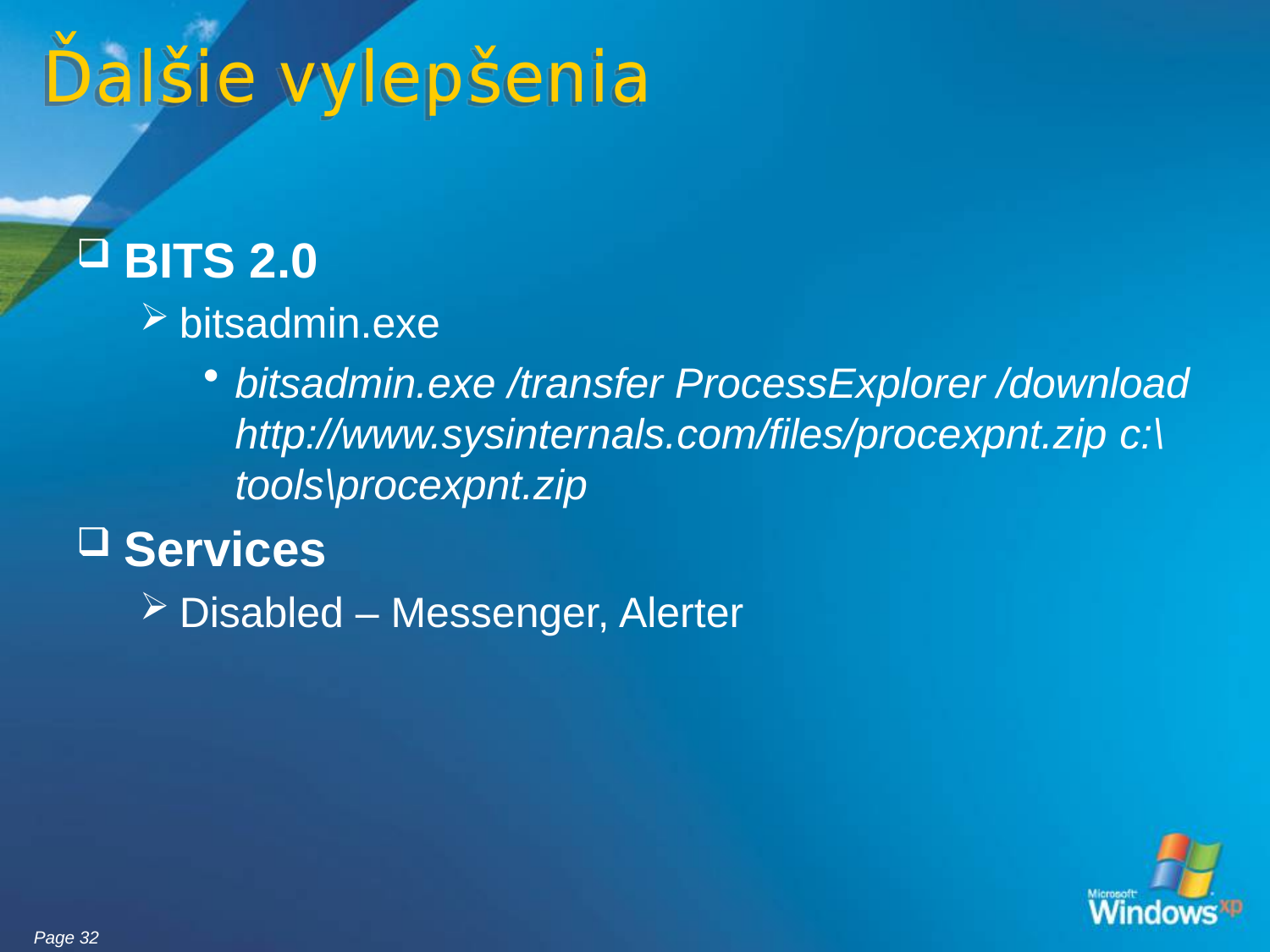

# Ďalšie vylepšenia
BITS 2.0
bitsadmin.exe
bitsadmin.exe /transfer ProcessExplorer /download http://www.sysinternals.com/files/procexpnt.zip c:\tools\procexpnt.zip
Services
Disabled – Messenger, Alerter
Page 32